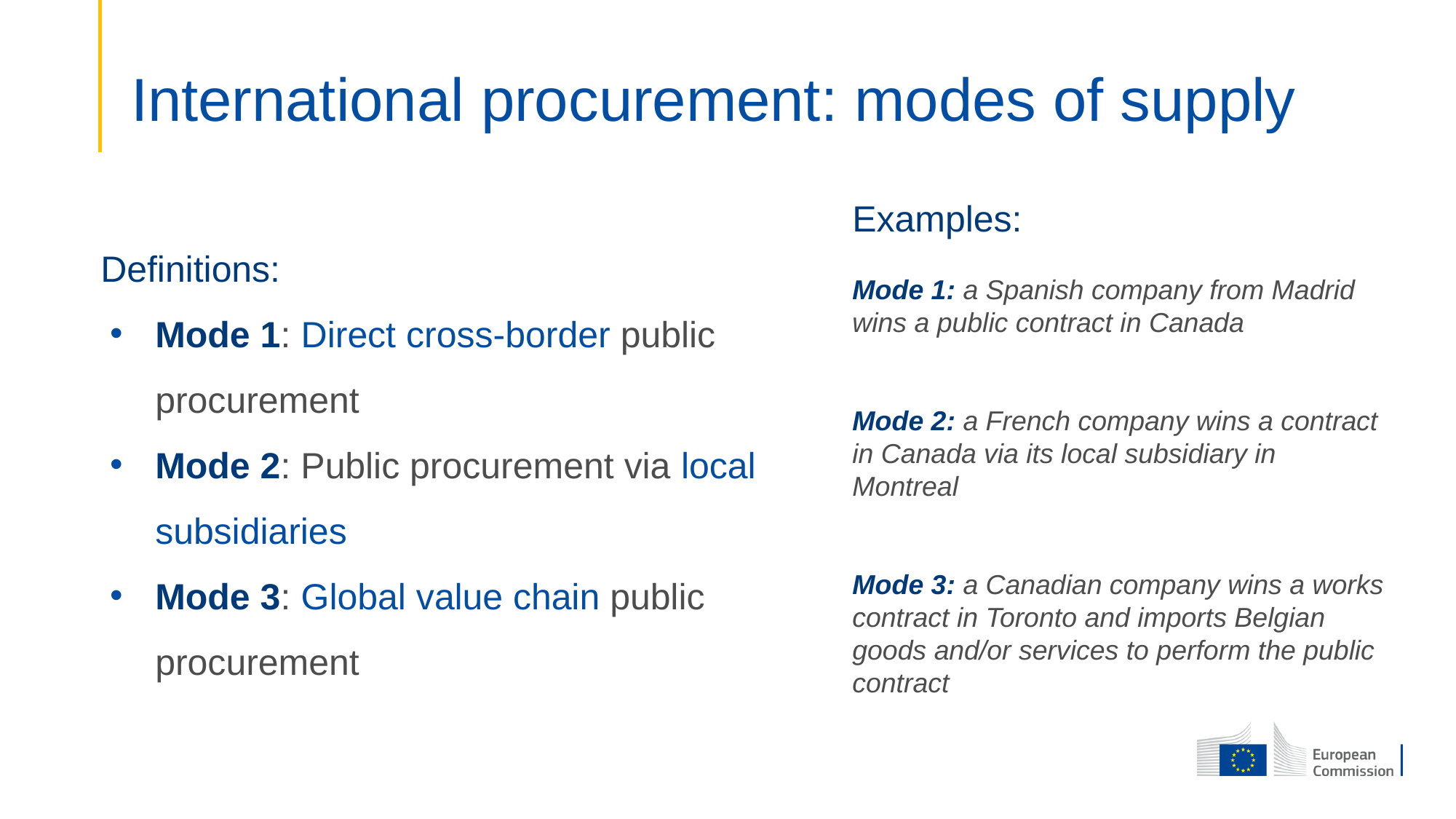

# International procurement: modes of supply
Examples:

Mode 1: a Spanish company from Madrid wins a public contract in Canada

Mode 2: a French company wins a contract in Canada via its local subsidiary in Montreal

Mode 3: a Canadian company wins a works contract in Toronto and imports Belgian goods and/or services to perform the public contract

Definitions:
Mode 1: Direct cross-border public procurement
Mode 2: Public procurement via local subsidiaries
Mode 3: Global value chain public procurement